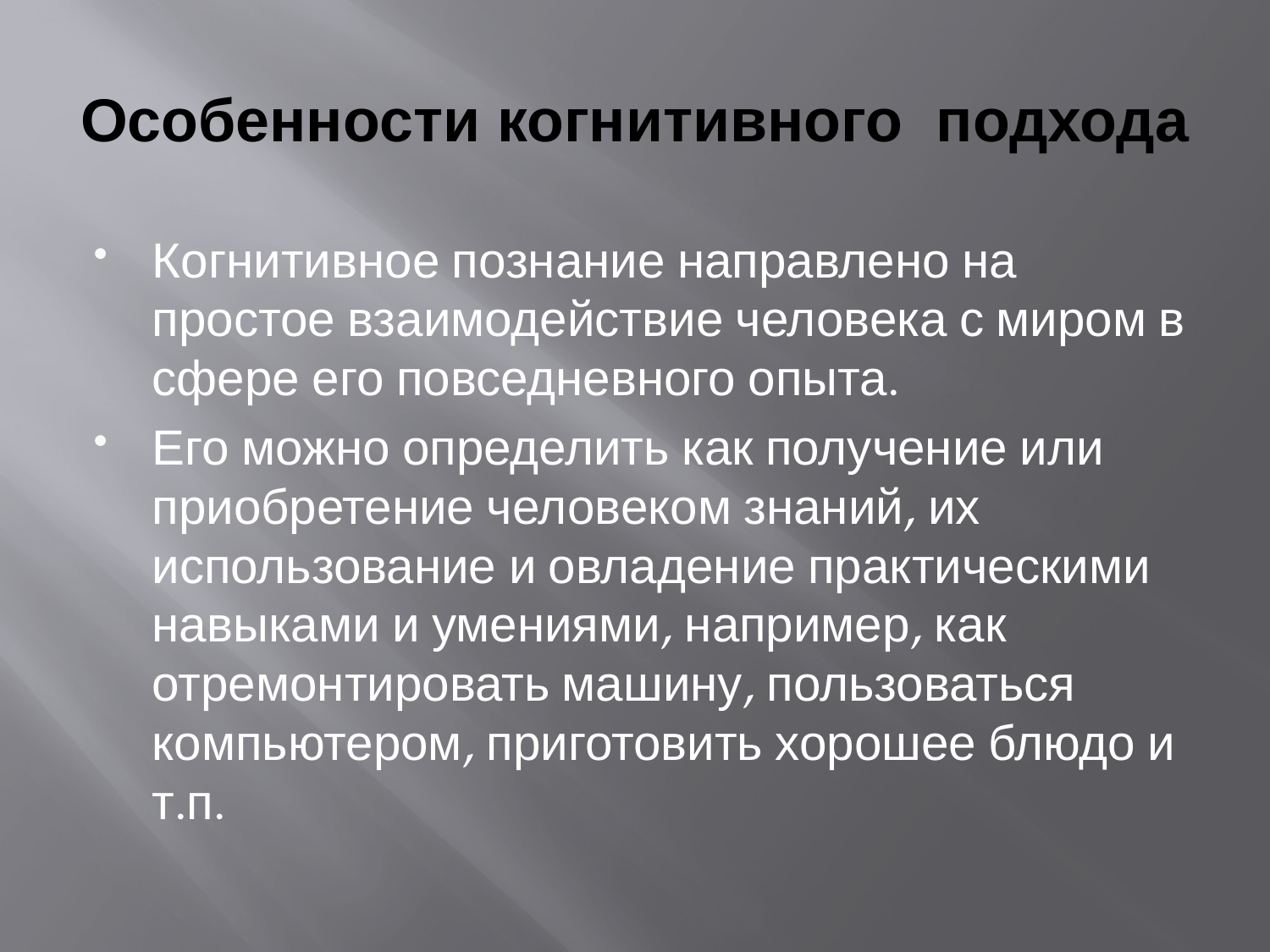

# Особенности когнитивного  подхода
Когнитивное познание направлено на простое взаимодействие человека с миром в сфере его повседневного опыта.
Его можно определить как получение или приобретение человеком знаний, их использование и овладение практическими навыками и умениями, например, как отремонтировать машину, пользоваться компьютером, приготовить хорошее блюдо и т.п.